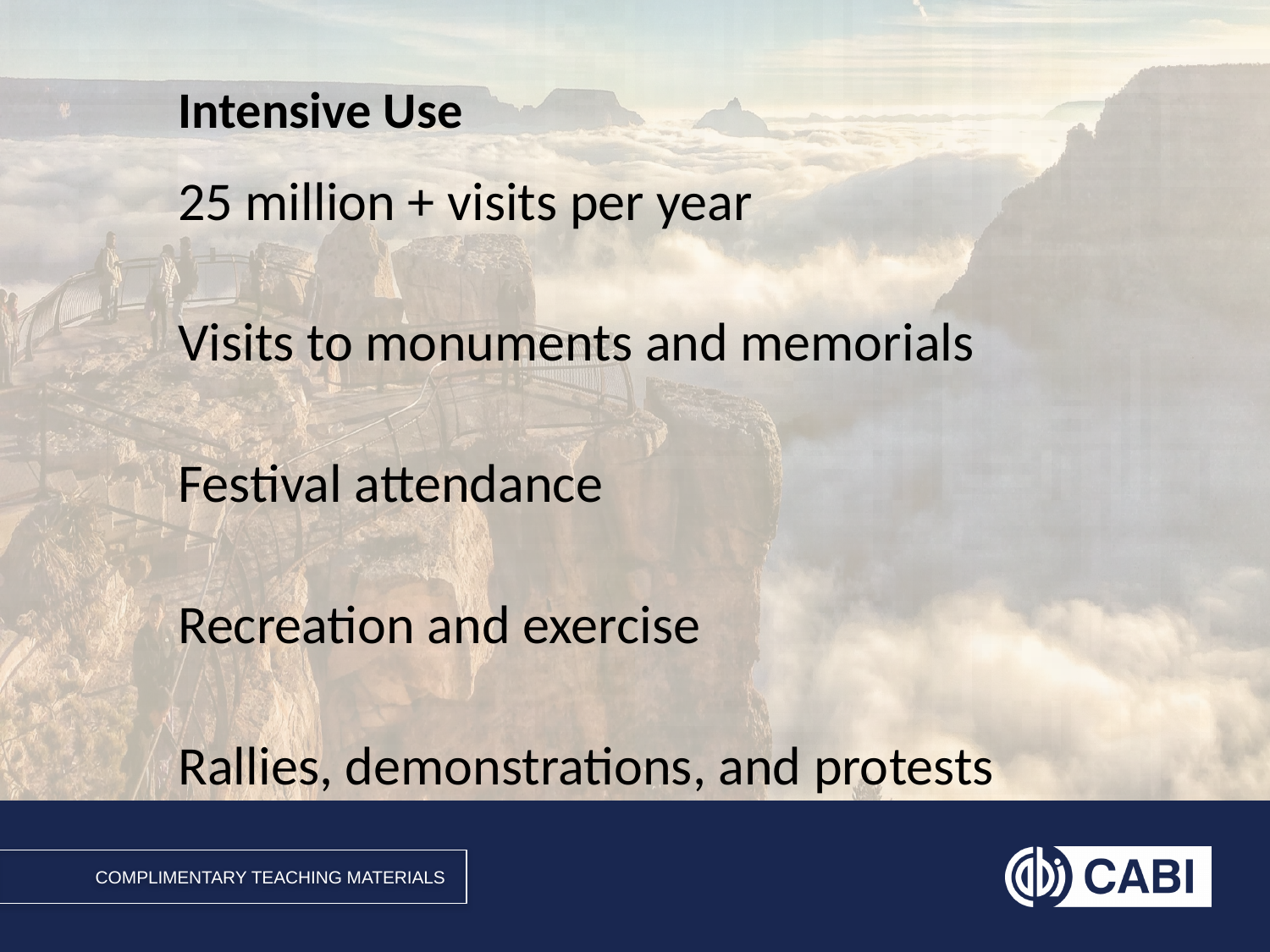

# Intensive Use
25 million + visits per year

Visits to monuments and memorials

Festival attendance

Recreation and exercise

Rallies, demonstrations, and protests